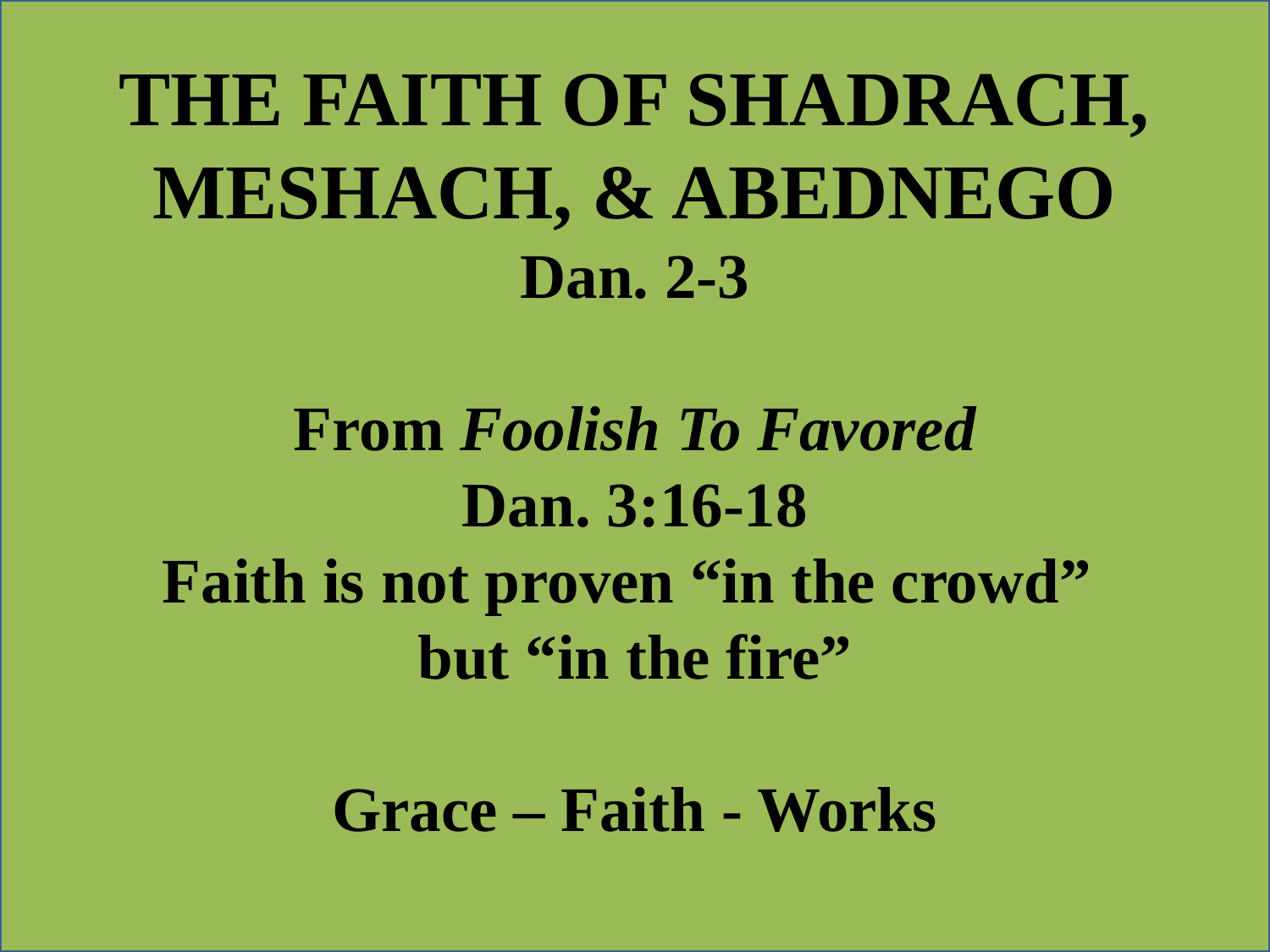

THE FAITH OF SHADRACH, MESHACH, & ABEDNEGO
Dan. 2-3

From Foolish To Favored
Dan. 3:16-18
Faith is not proven “in the crowd”
but “in the fire”

Grace – Faith - Works